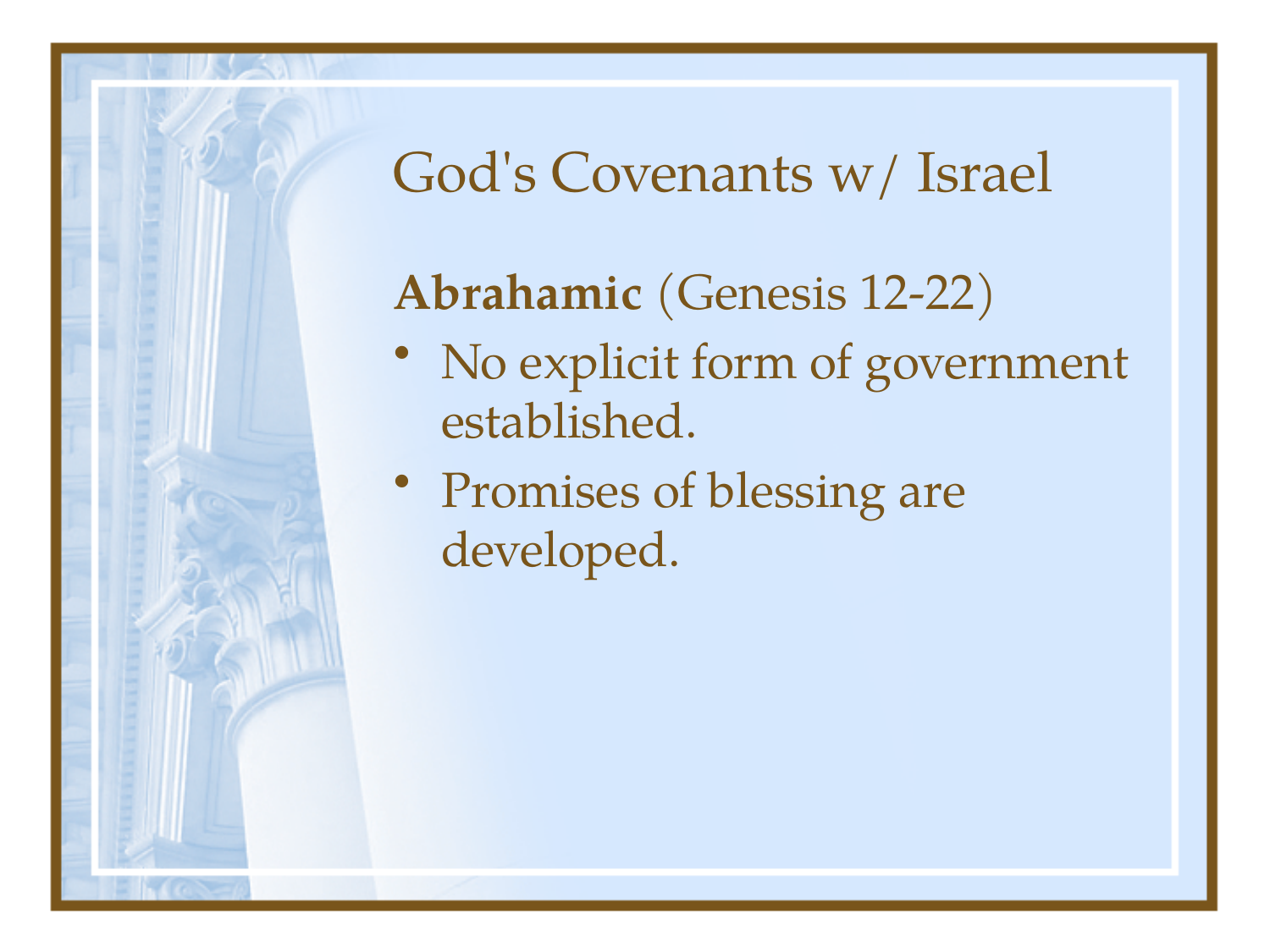

# God's Covenants w/ Israel
Abrahamic (Genesis 12-22)
No explicit form of government established.
Promises of blessing are developed.